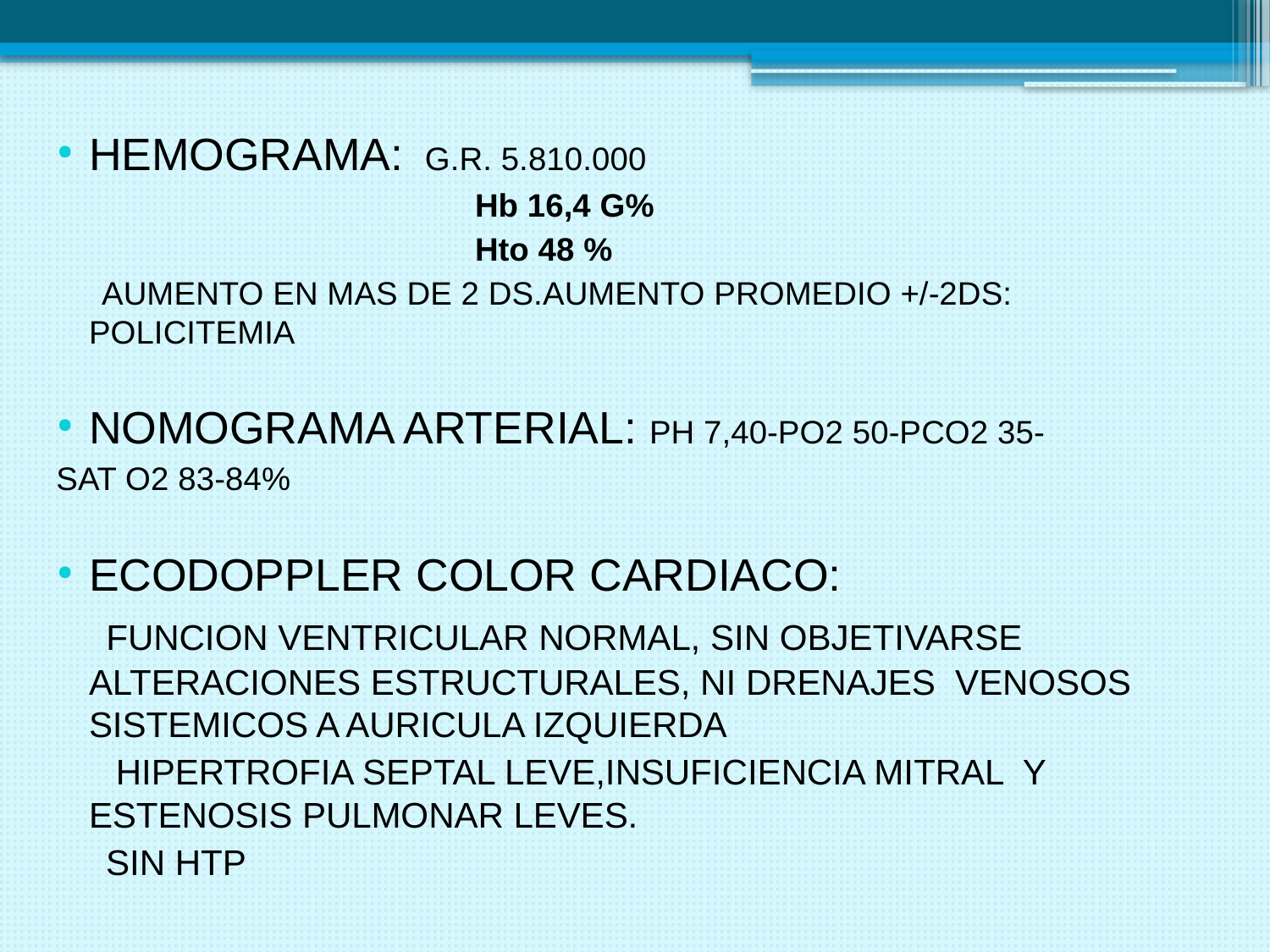

HEMOGRAMA:  G.R. 5.810.000
                                              Hb 16,4 G%
                                              Hto 48 %
     AUMENTO EN MAS DE 2 DS.AUMENTO PROMEDIO +/-2DS: POLICITEMIA

NOMOGRAMA ARTERIAL: PH 7,40-PO2 50-PCO2 35-
SAT O2 83-84%

ECODOPPLER COLOR CARDIACO:
    FUNCION VENTRICULAR NORMAL, SIN OBJETIVARSE        ALTERACIONES ESTRUCTURALES, NI DRENAJES  VENOSOS SISTEMICOS A AURICULA IZQUIERDA
      HIPERTROFIA SEPTAL LEVE,INSUFICIENCIA MITRAL  Y  ESTENOSIS PULMONAR LEVES.
     SIN HTP